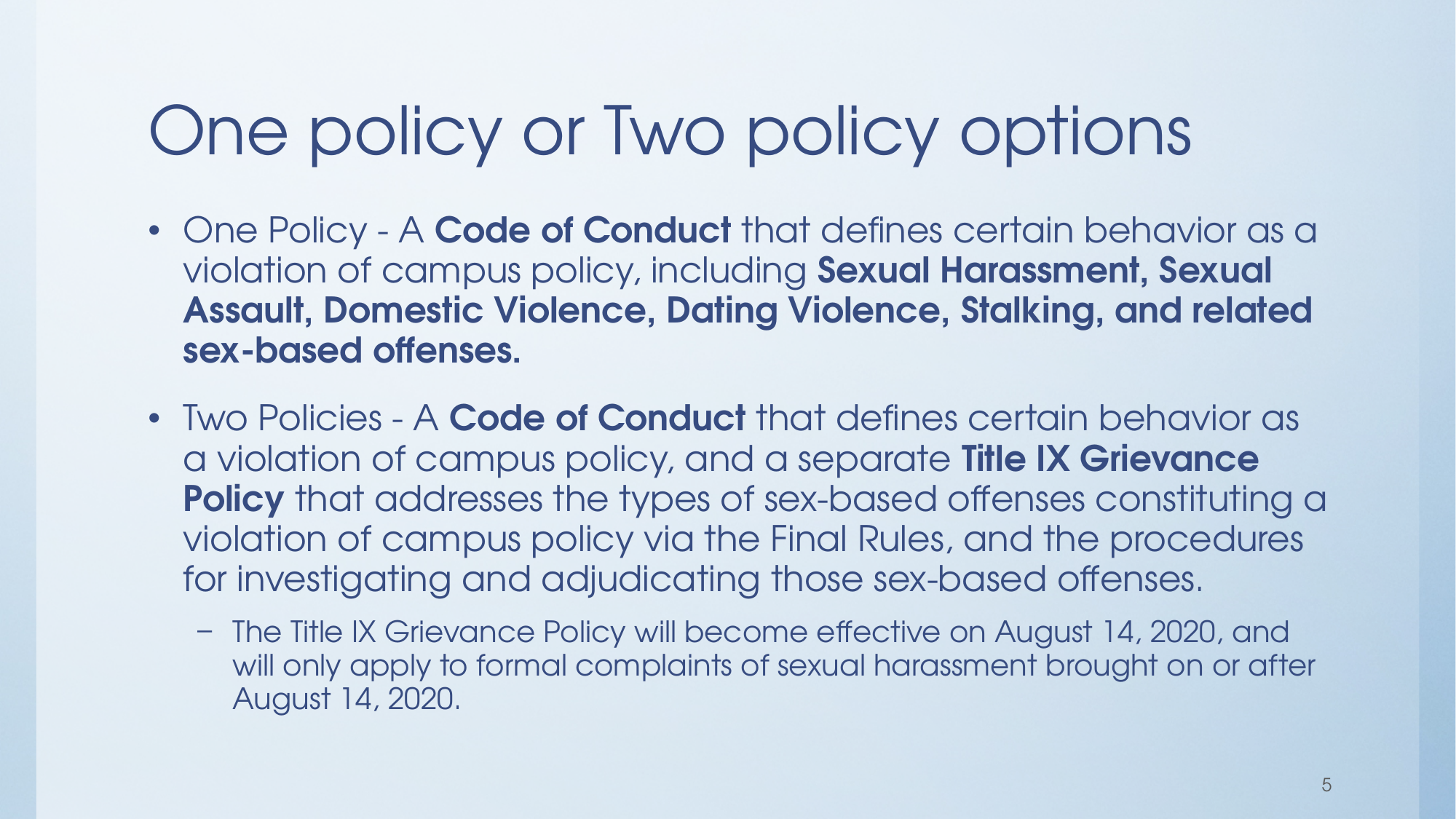

# One policy or Two policy options
One Policy - A Code of Conduct that defines certain behavior as a violation of campus policy, including Sexual Harassment, Sexual Assault, Domestic Violence, Dating Violence, Stalking, and related sex-based offenses.
Two Policies - A Code of Conduct that defines certain behavior as a violation of campus policy, and a separate Title IX Grievance Policy that addresses the types of sex-based offenses constituting a violation of campus policy via the Final Rules, and the procedures for investigating and adjudicating those sex-based offenses.
The Title IX Grievance Policy will become effective on August 14, 2020, and will only apply to formal complaints of sexual harassment brought on or after August 14, 2020.
5